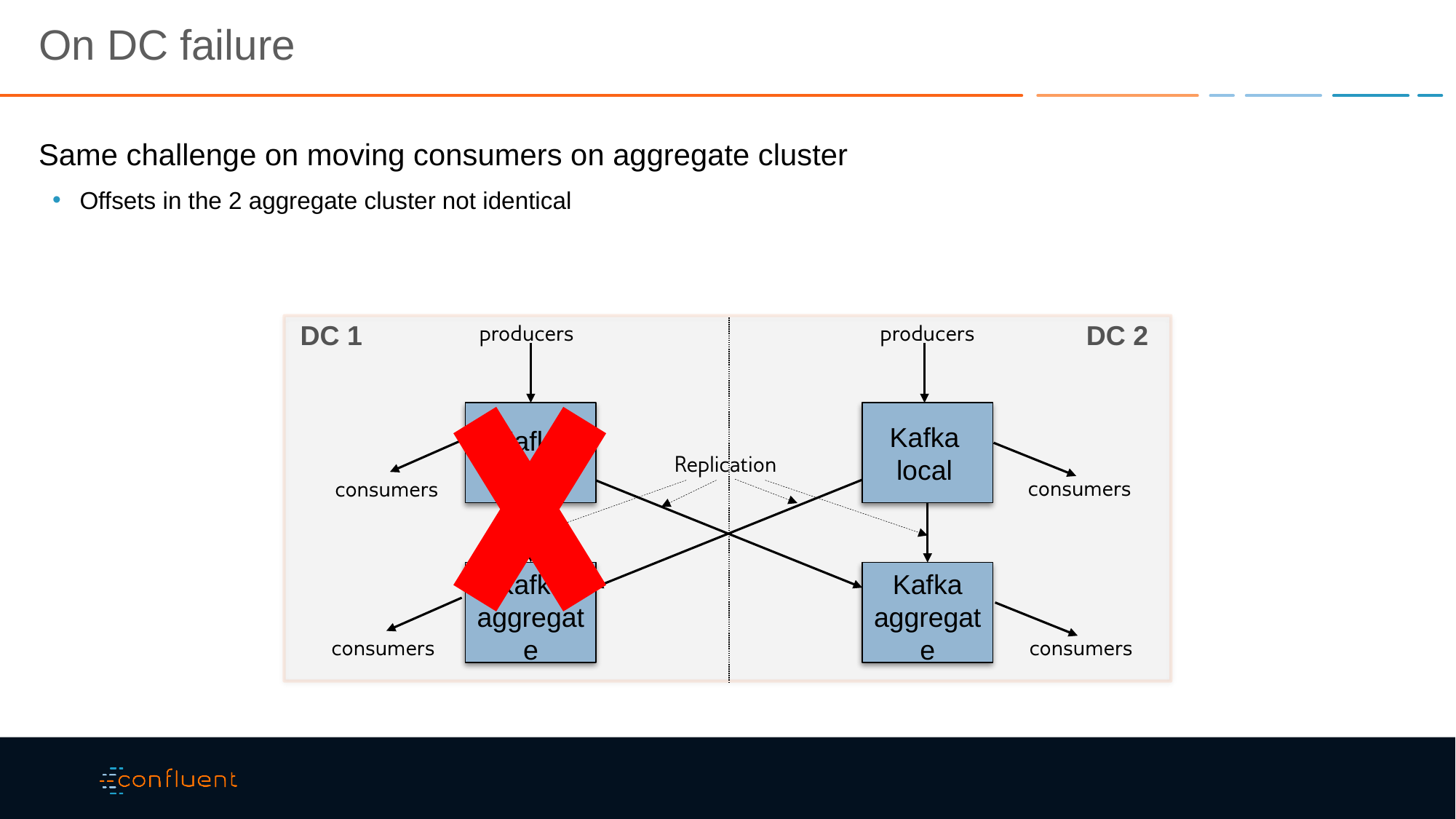

# On DC failure
Same challenge on moving consumers on aggregate cluster
Offsets in the 2 aggregate cluster not identical
DC 1
DC 2
producers
producers

Kafka local

Kafka local

Replication
consumers
consumers

Kafka aggregate

Kafka aggregate

consumers
consumers